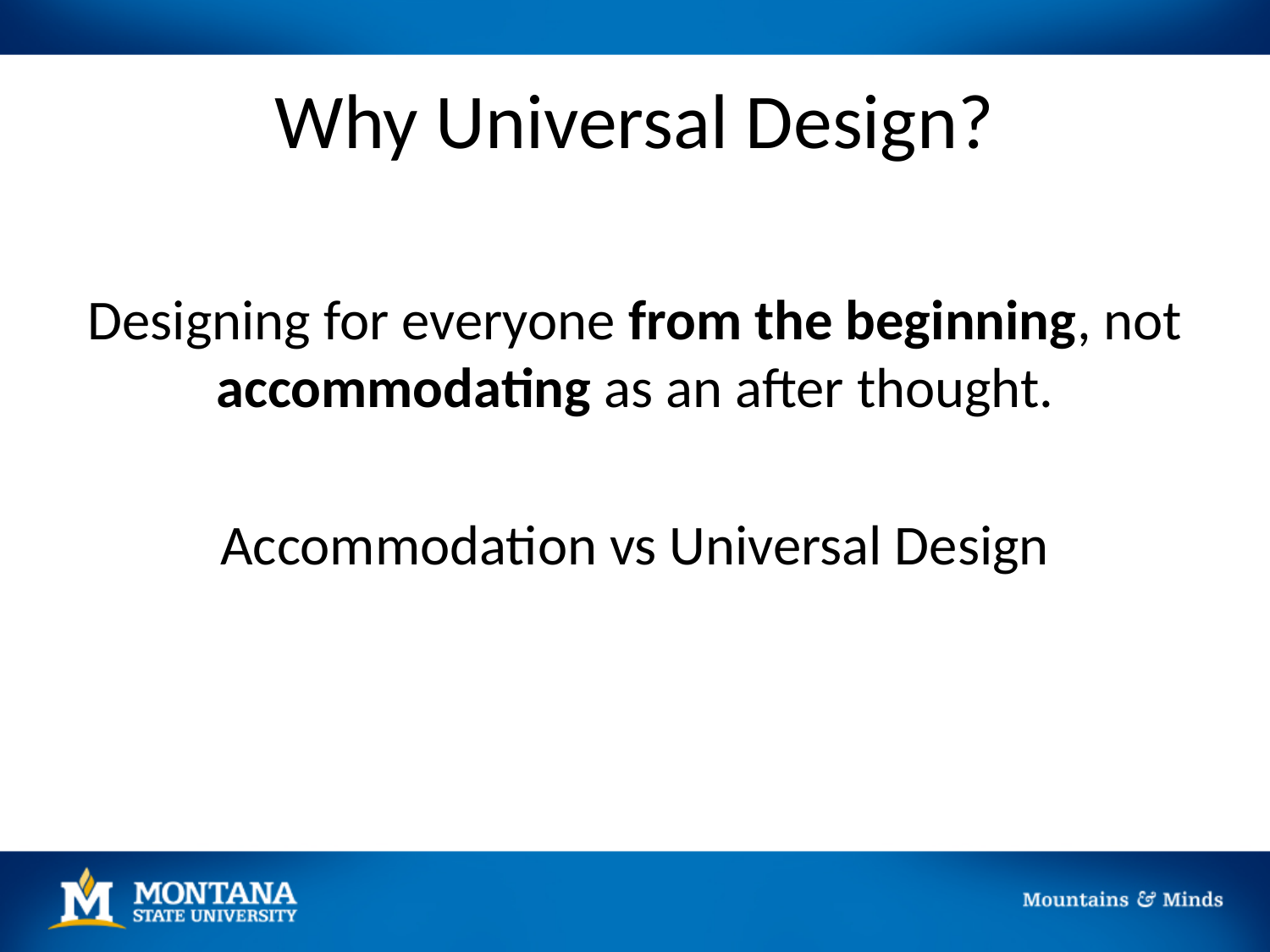

# Why Universal Design?
Designing for everyone from the beginning, not accommodating as an after thought.

Accommodation vs Universal Design